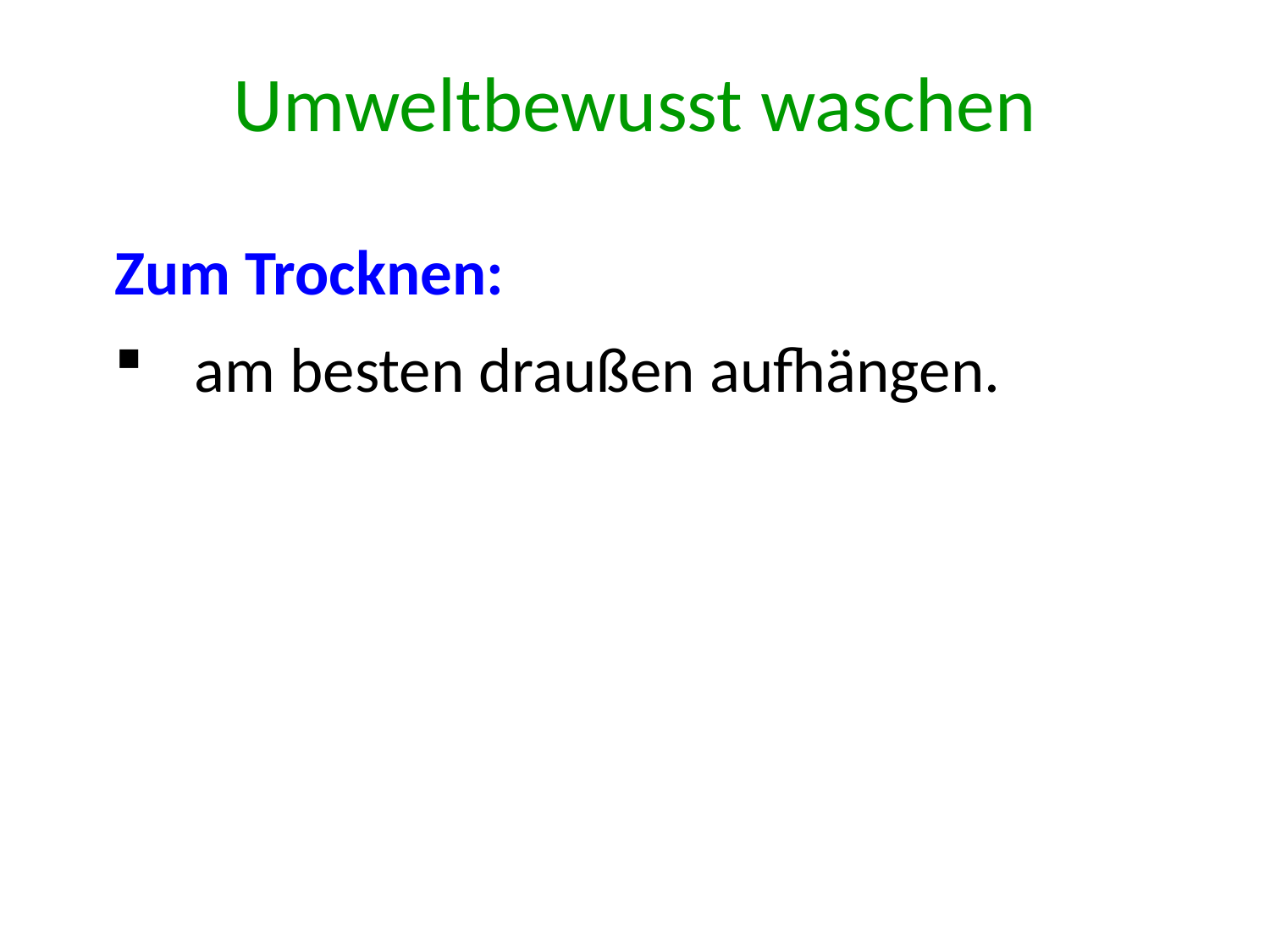

# Umweltbewusst waschen
Zum Trocknen:
am besten draußen aufhängen.